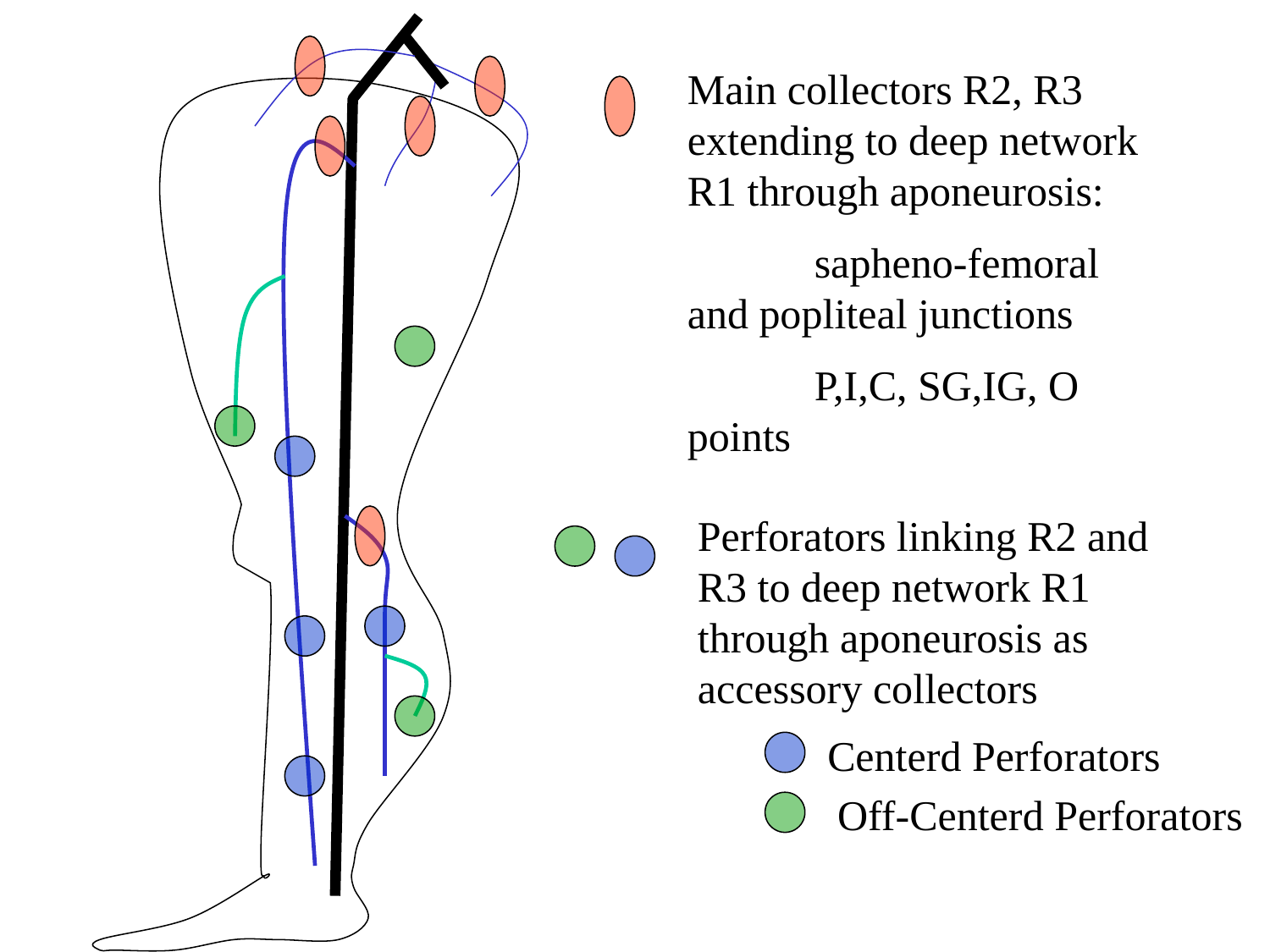

Main collectors R2, R3 extending to deep network R1 through aponeurosis:
	sapheno-femoral and popliteal junctions
	P,I,C, SG,IG, O points

Perforators linking R2 and R3 to deep network R1 through aponeurosis as accessory collectors

Centerd Perforators

Off-Centerd Perforators